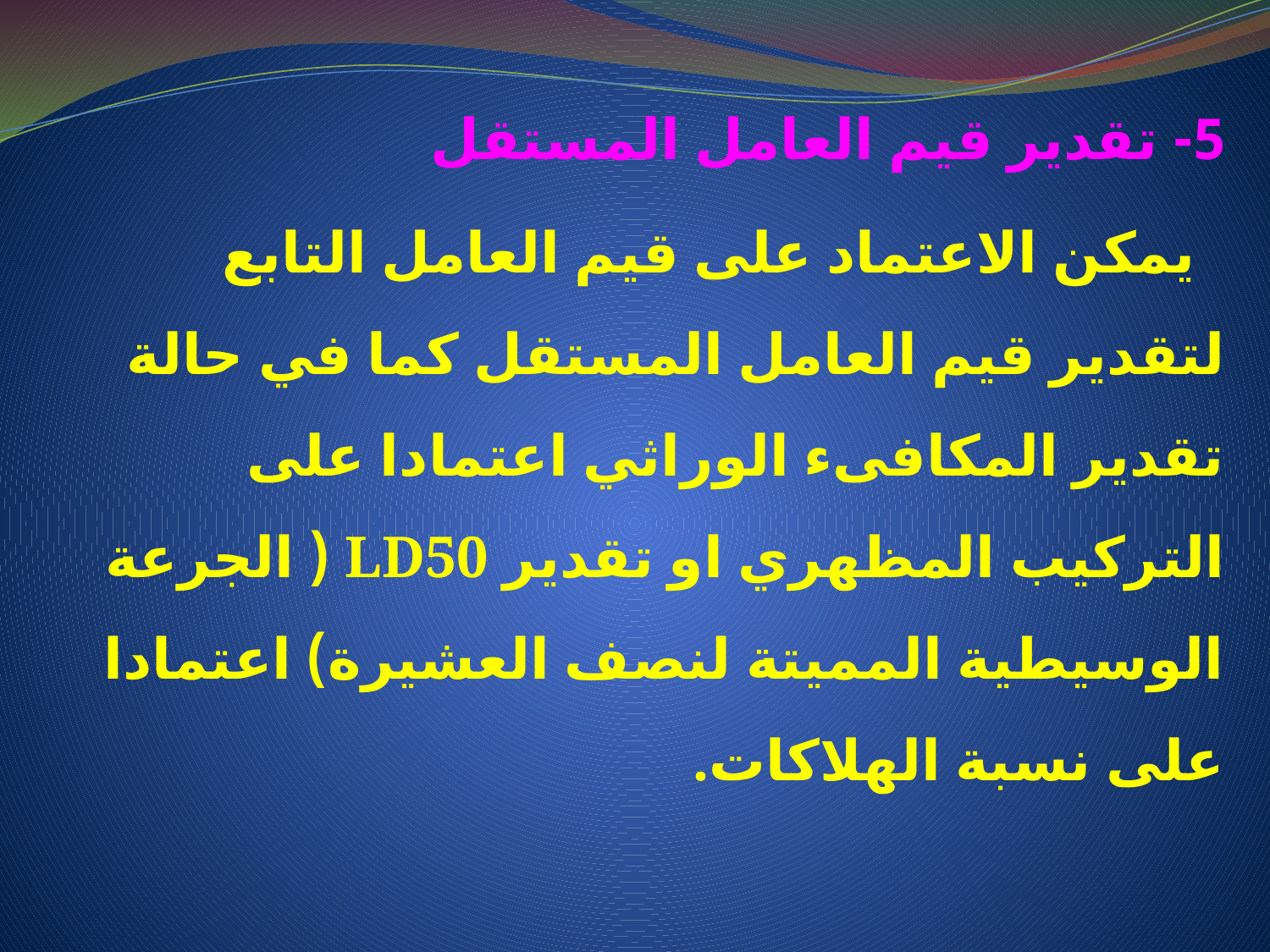

5- تقدير قيم العامل المستقل
  يمكن الاعتماد على قيم العامل التابع لتقدير قيم العامل المستقل كما في حالة تقدير المكافىء الوراثي اعتمادا على التركيب المظهري او تقدير LD50 ( الجرعة الوسيطية المميتة لنصف العشيرة) اعتمادا على نسبة الهلاكات.